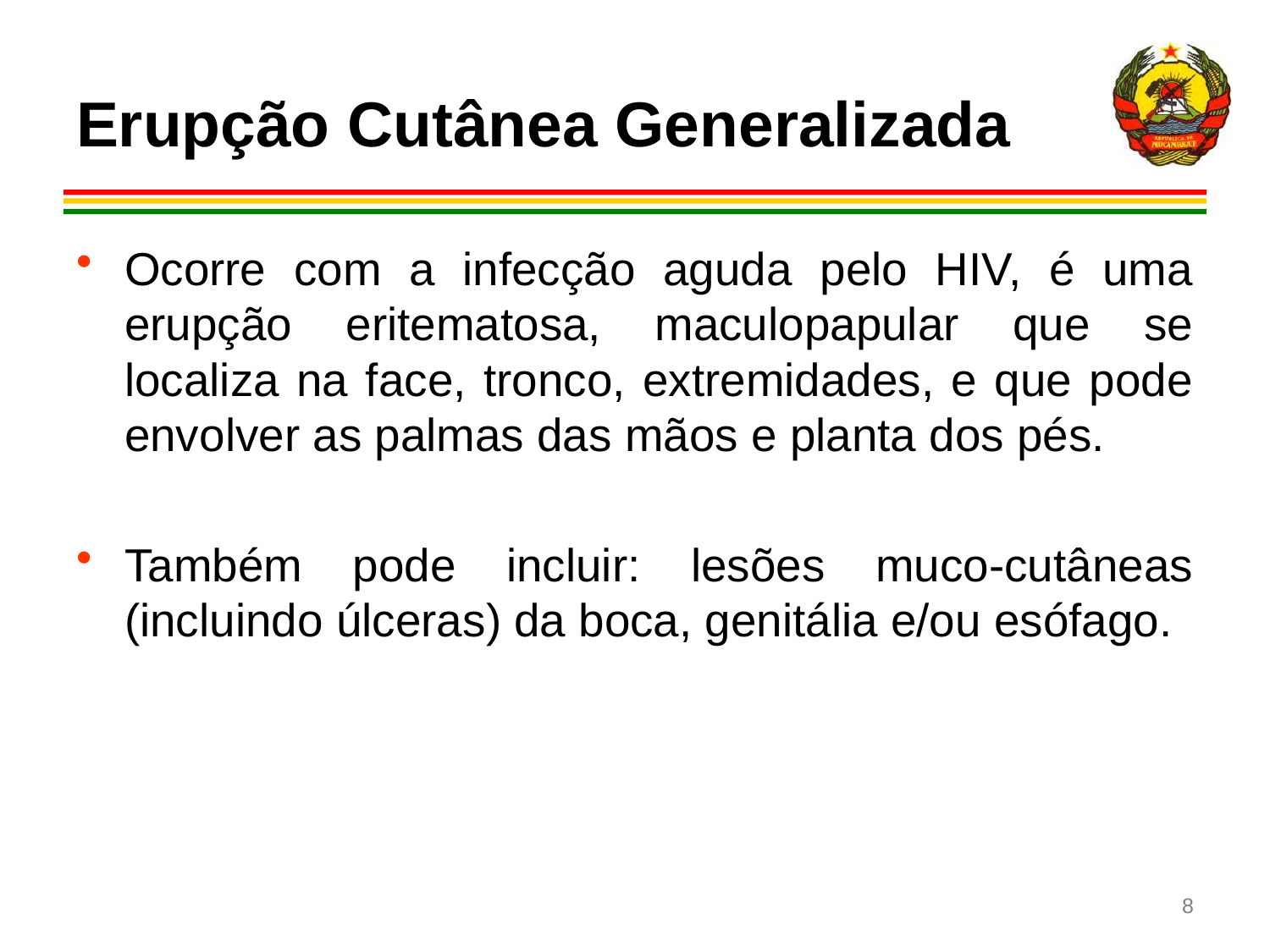

# Erupção Cutânea Generalizada
Ocorre com a infecção aguda pelo HIV, é uma erupção eritematosa, maculopapular que se localiza na face, tronco, extremidades, e que pode envolver as palmas das mãos e planta dos pés.

Também pode incluir: lesões muco-cutâneas (incluindo úlceras) da boca, genitália e/ou esófago.